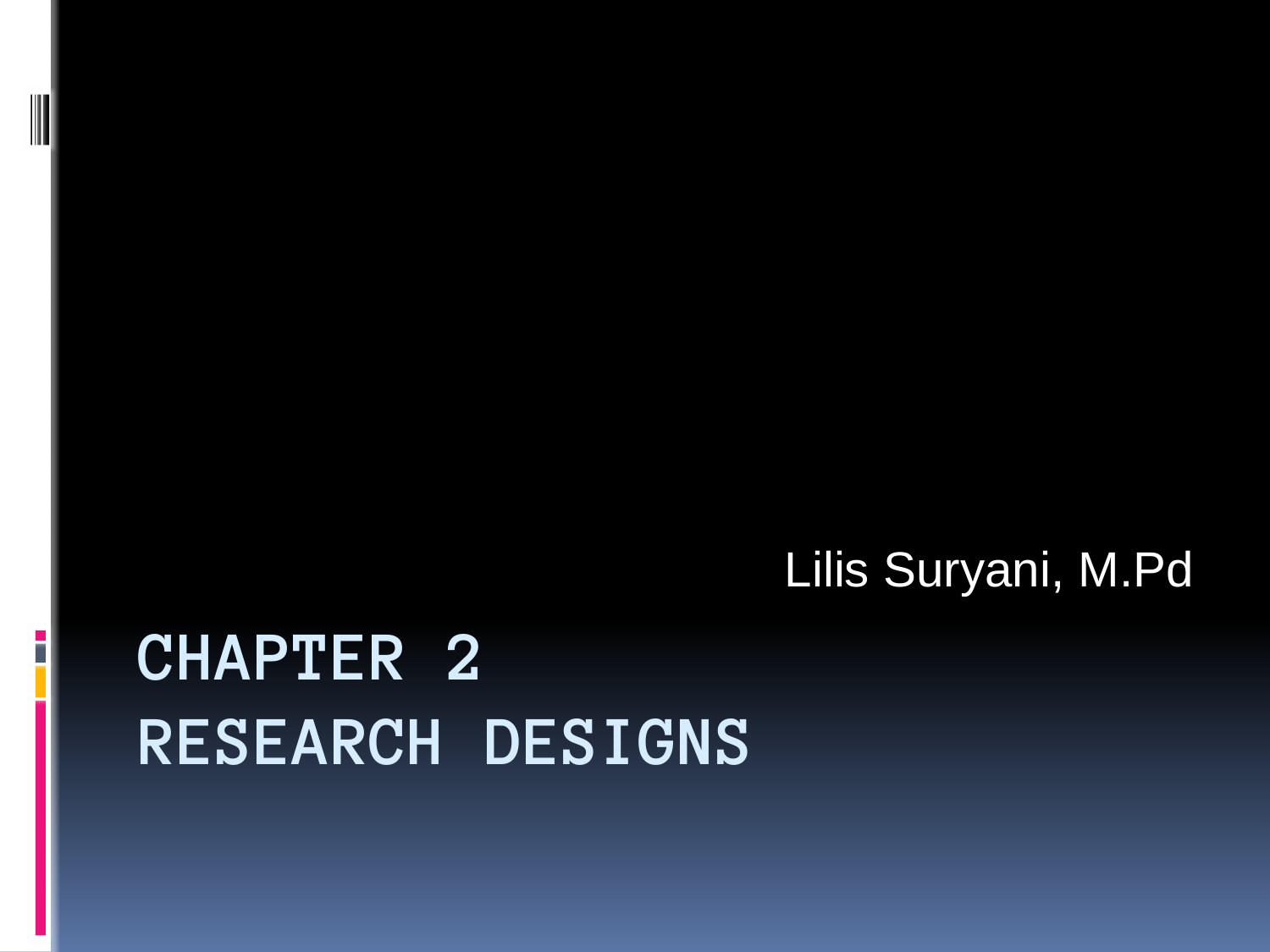

Lilis Suryani, M.Pd
# Chapter 2 RESEARCH DESIGNS